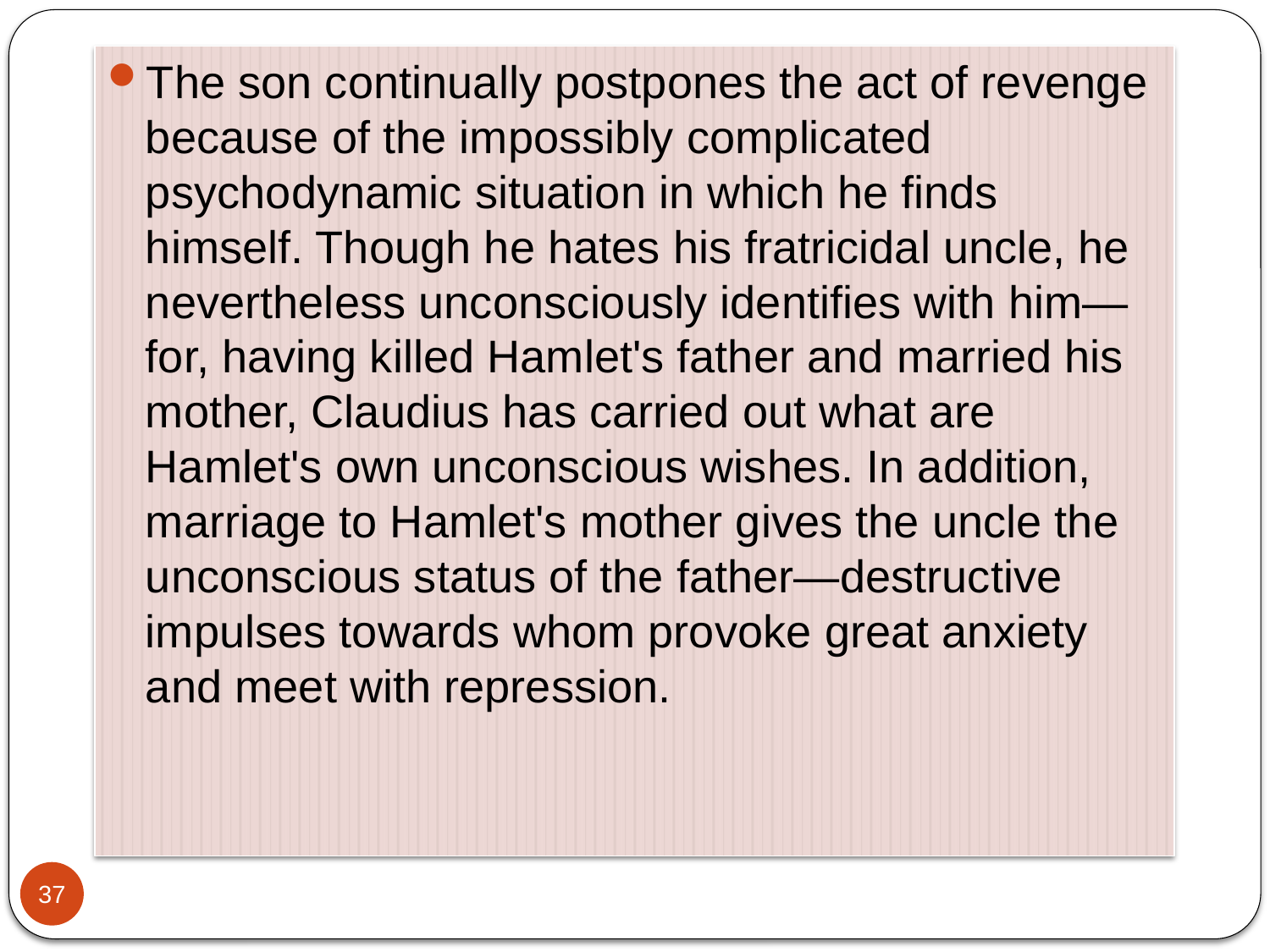

The son continually postpones the act of revenge because of the impossibly complicated psychodynamic situation in which he finds himself. Though he hates his fratricidal uncle, he nevertheless unconsciously identifies with him—for, having killed Hamlet's father and married his mother, Claudius has carried out what are Hamlet's own unconscious wishes. In addition, marriage to Hamlet's mother gives the uncle the unconscious status of the father—destructive impulses towards whom provoke great anxiety and meet with repression.
37